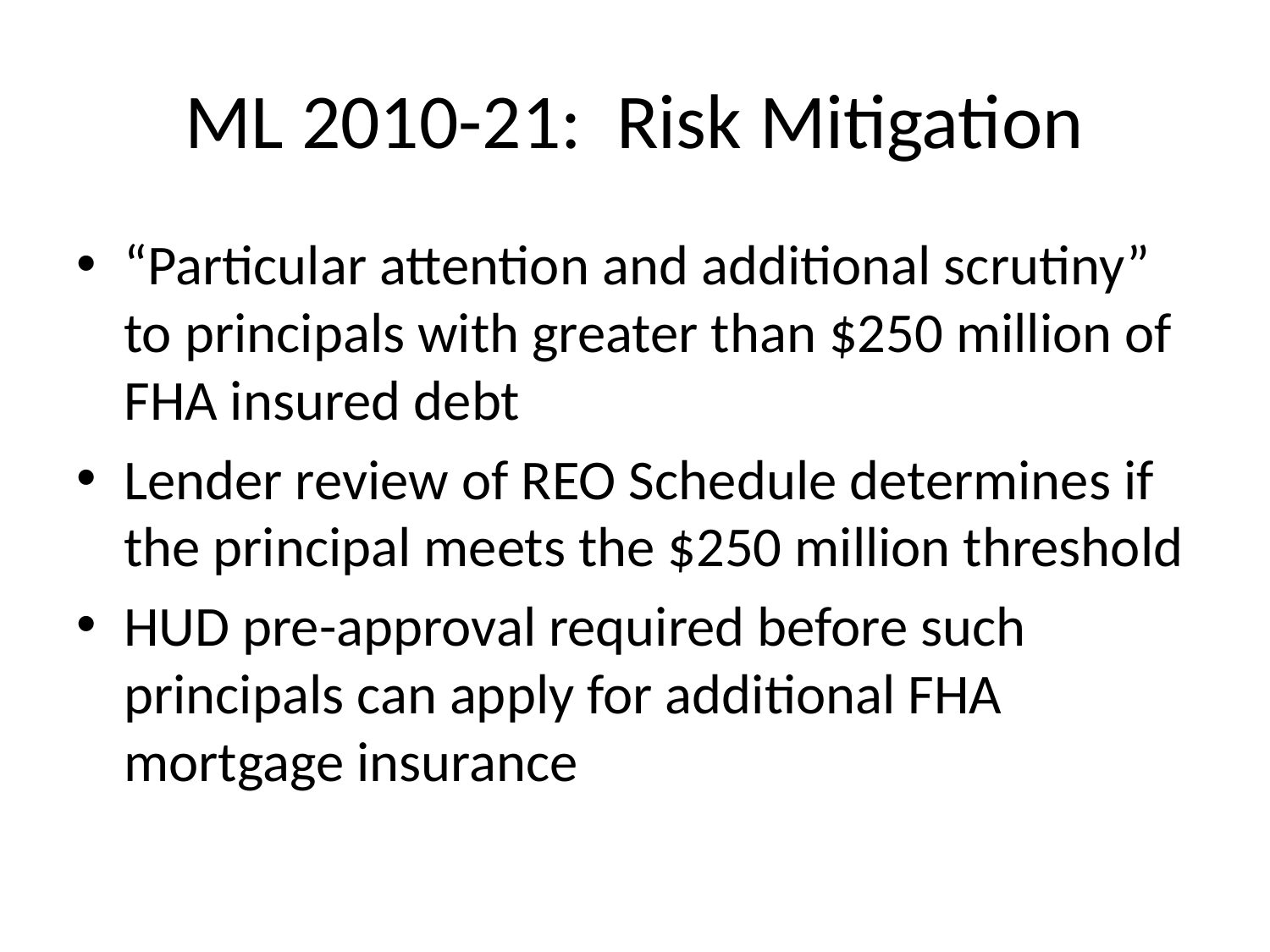

# ML 2010-21:  Risk Mitigation
“Particular attention and additional scrutiny” to principals with greater than $250 million of FHA insured debt
Lender review of REO Schedule determines if the principal meets the $250 million threshold
HUD pre-approval required before such principals can apply for additional FHA mortgage insurance